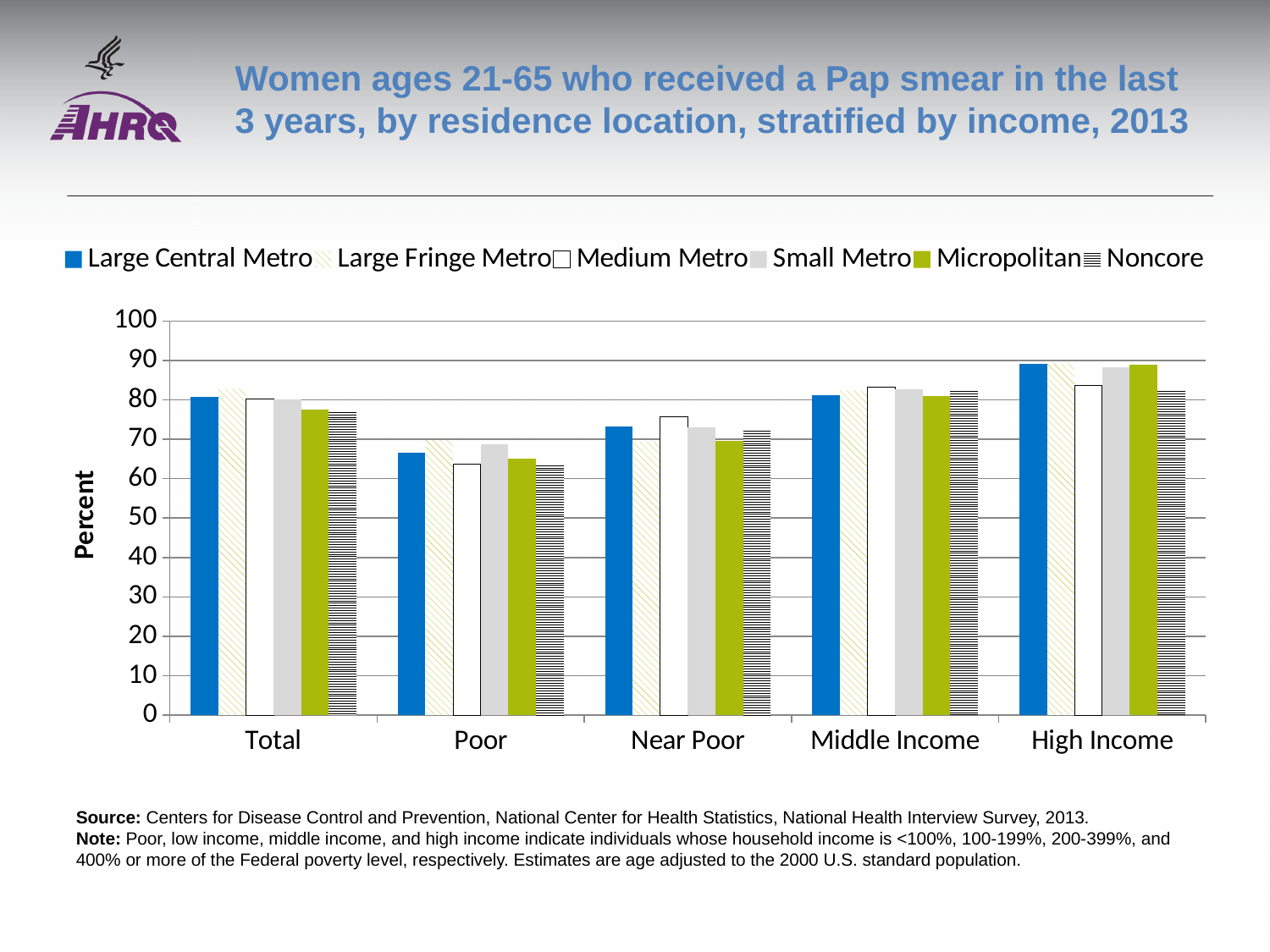

# Women ages 21-65 who received a Pap smear in the last 3 years, by residence location, stratified by income, 2013

### Chart

| Category | Large Central Metro | Large Fringe Metro | Medium Metro | Small Metro | Micropolitan | Noncore |
|---|---|---|---|---|---|---|
| Total | 80.7 | 82.8 | 80.3 | 80.2 | 77.5 | 77.5 |
| Poor | 66.7 | 69.9 | 63.6 | 68.8 | 65.0 | 64.0 |
| Near Poor | 73.2 | 69.4 | 75.7 | 73.0 | 69.5 | 72.7 |
| Middle Income | 81.2 | 82.4 | 83.2 | 82.7 | 81.0 | 82.7 |
| High Income | 89.2 | 89.2 | 83.7 | 88.2 | 89.0 | 82.7 |
Source: Centers for Disease Control and Prevention, National Center for Health Statistics, National Health Interview Survey, 2013.
Note: Poor, low income, middle income, and high income indicate individuals whose household income is <100%, 100-199%, 200-399%, and 400% or more of the Federal poverty level, respectively. Estimates are age adjusted to the 2000 U.S. standard population.